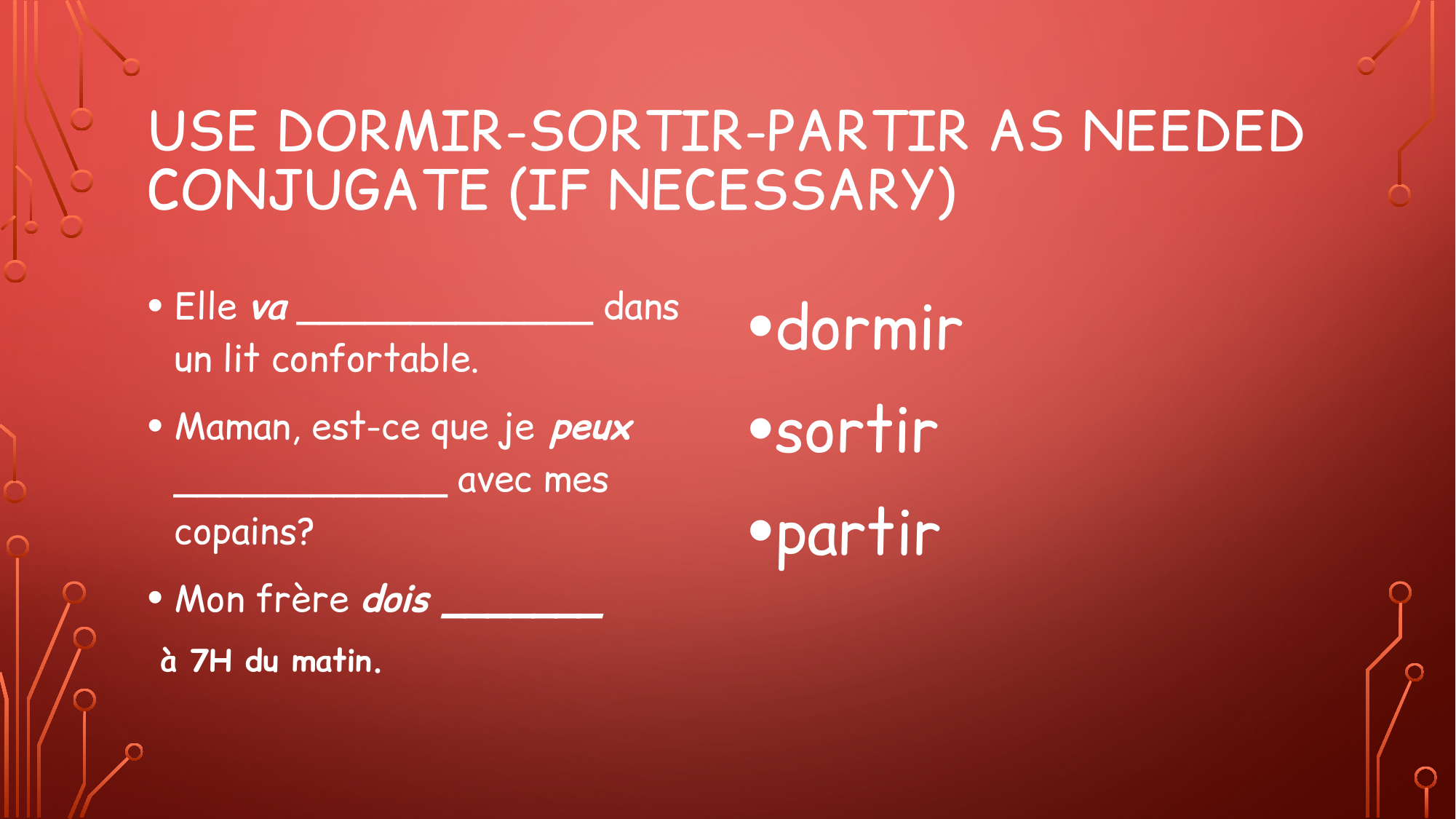

# Use dormir-sortir-partir as needed Conjugate (if necessary)
Elle va _____________ dans un lit confortable.
Maman, est-ce que je peux ____________ avec mes copains?
Mon frère dois _______
 à 7H du matin.
dormir
sortir
partir